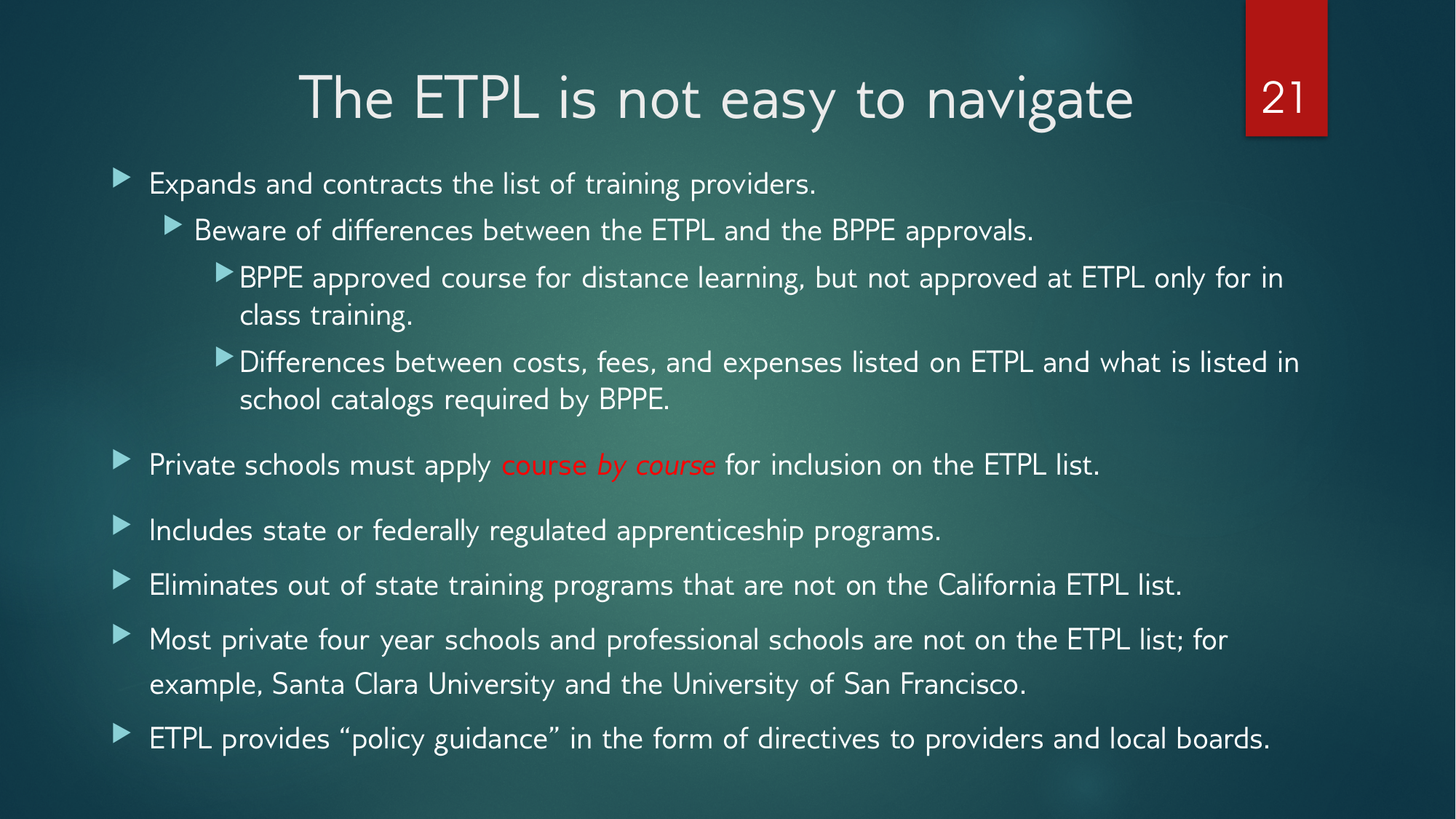

21
# The ETPL is not easy to navigate
Expands and contracts the list of training providers.
Beware of differences between the ETPL and the BPPE approvals.
BPPE approved course for distance learning, but not approved at ETPL only for in class training.
Differences between costs, fees, and expenses listed on ETPL and what is listed in school catalogs required by BPPE.
Private schools must apply course by course for inclusion on the ETPL list.
Includes state or federally regulated apprenticeship programs.
Eliminates out of state training programs that are not on the California ETPL list.
Most private four year schools and professional schools are not on the ETPL list; for example, Santa Clara University and the University of San Francisco.
ETPL provides “policy guidance” in the form of directives to providers and local boards.